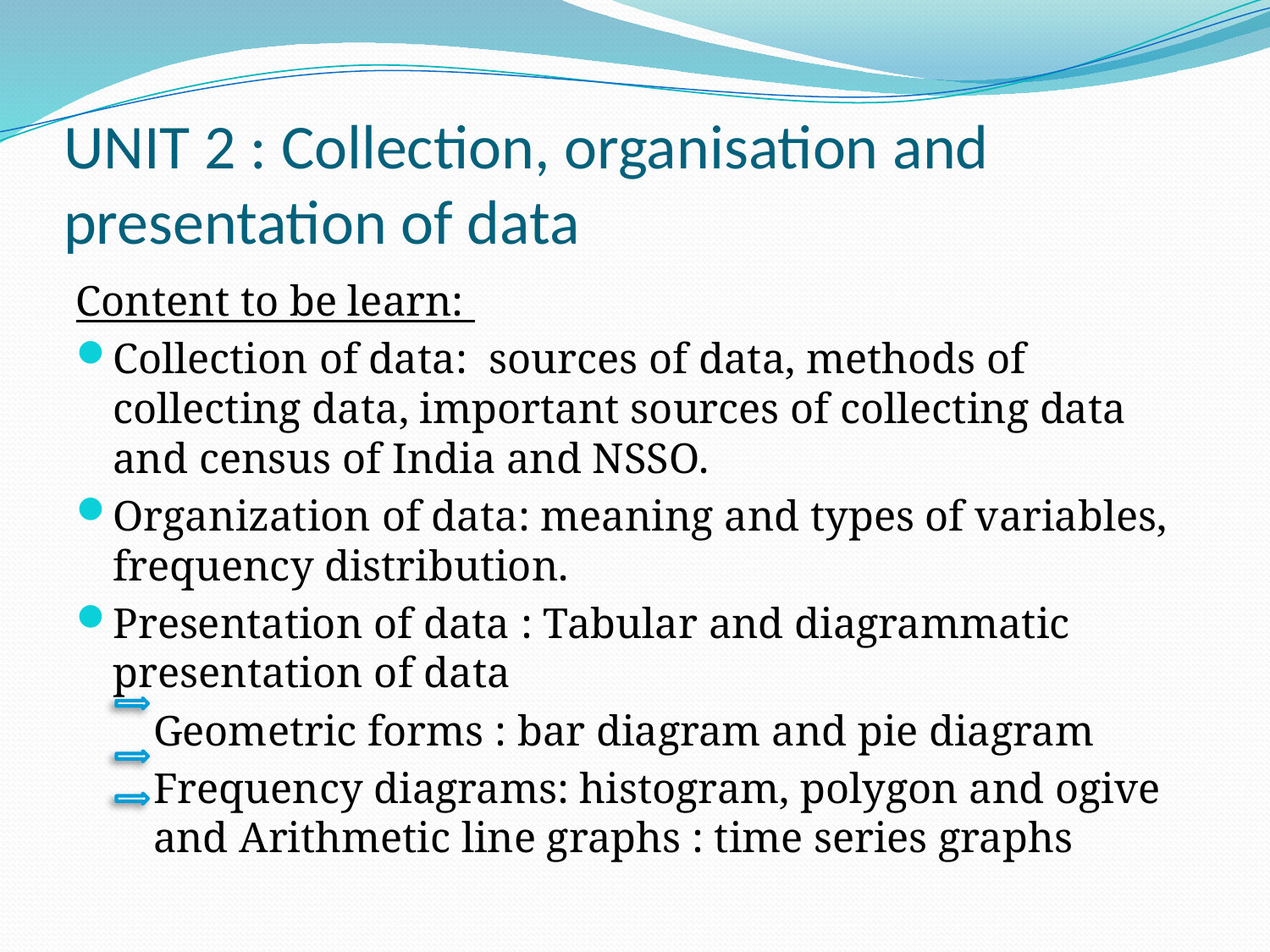

# UNIT 2 : Collection, organisation and presentation of data
Content to be learn:
Collection of data:  sources of data, methods of collecting data, important sources of collecting data and census of India and NSSO.
Organization of data: meaning and types of variables, frequency distribution.
Presentation of data : Tabular and diagrammatic presentation of data
	Geometric forms : bar diagram and pie diagram
	Frequency diagrams: histogram, polygon and ogive and Arithmetic line graphs : time series graphs